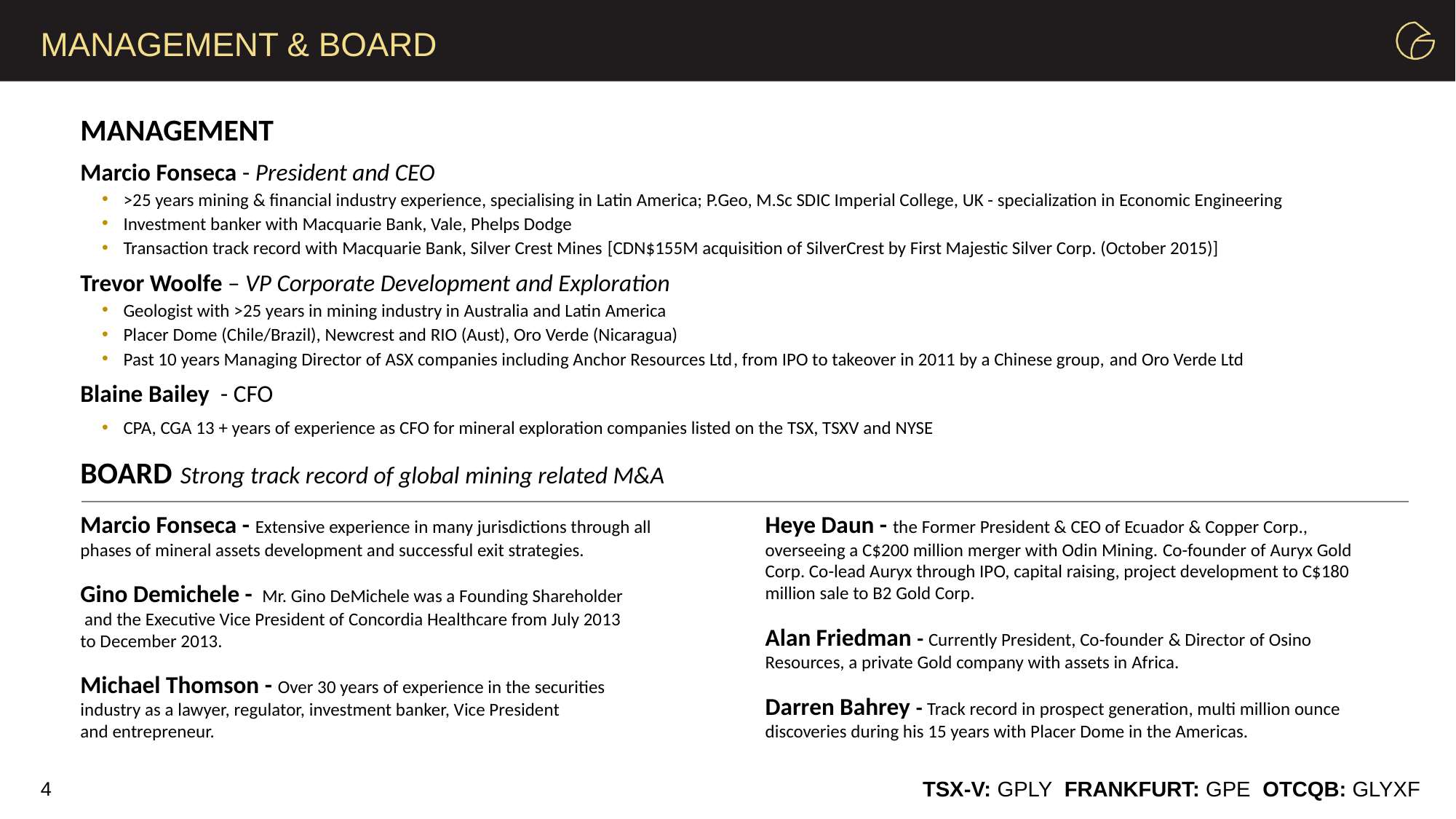

MANAGEMENT & BOARD
MANAGEMENT
Marcio Fonseca - President and CEO
>25 years mining & financial industry experience, specialising in Latin America; P.Geo, M.Sc SDIC Imperial College, UK - specialization in Economic Engineering
Investment banker with Macquarie Bank, Vale, Phelps Dodge
Transaction track record with Macquarie Bank, Silver Crest Mines [CDN$155M acquisition of SilverCrest by First Majestic Silver Corp. (October 2015)]
Trevor Woolfe – VP Corporate Development and Exploration
Geologist with >25 years in mining industry in Australia and Latin America
Placer Dome (Chile/Brazil), Newcrest and RIO (Aust), Oro Verde (Nicaragua)
Past 10 years Managing Director of ASX companies including Anchor Resources Ltd, from IPO to takeover in 2011 by a Chinese group, and Oro Verde Ltd
Blaine Bailey  - CFO
CPA, CGA 13 + years of experience as CFO for mineral exploration companies listed on the TSX, TSXV and NYSE
BOARD Strong track record of global mining related M&A
Marcio Fonseca - Extensive experience in many jurisdictions through all
phases of mineral assets development and successful exit strategies.
Gino Demichele -  Mr. Gino DeMichele was a Founding Shareholder
 and the Executive Vice President of Concordia Healthcare from July 2013
to December 2013.
Michael Thomson - Over 30 years of experience in the securities
industry as a lawyer, regulator, investment banker, Vice President
and entrepreneur.

Heye Daun - the Former President & CEO of Ecuador & Copper Corp., overseeing a C$200 million merger with Odin Mining. Co-founder of Auryx Gold Corp. Co-lead Auryx through IPO, capital raising, project development to C$180 million sale to B2 Gold Corp.
Alan Friedman - Currently President, Co-founder & Director of Osino Resources, a private Gold company with assets in Africa.
Darren Bahrey - Track record in prospect generation, multi million ounce discoveries during his 15 years with Placer Dome in the Americas.
4